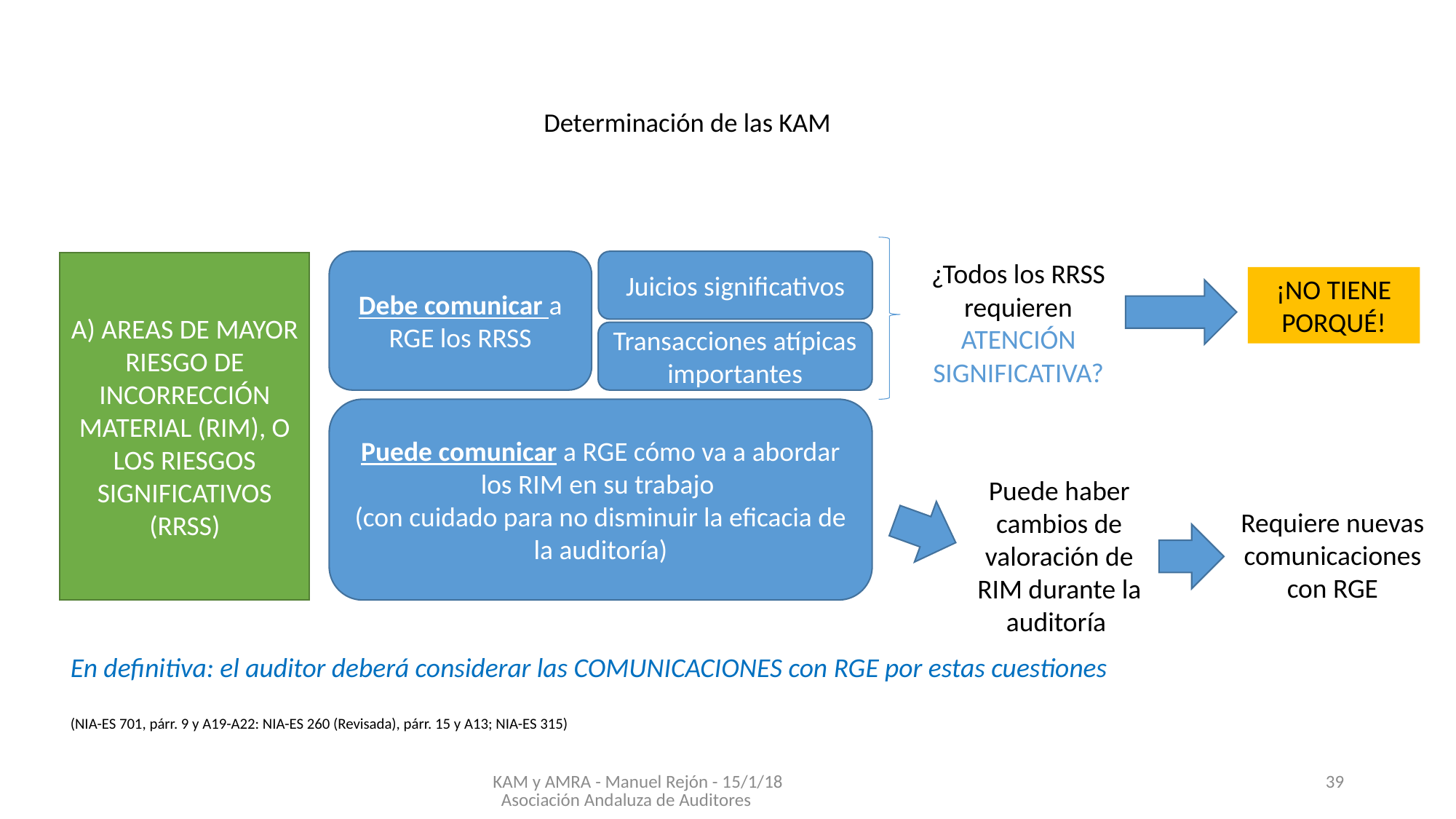

# Determinación de las KAM

Debe comunicar a RGE los RRSS
Juicios significativos
¿Todos los RRSS requieren
ATENCIÓN SIGNIFICATIVA?
A) AREAS DE MAYOR RIESGO DE INCORRECCIÓN MATERIAL (RIM), O LOS RIESGOS SIGNIFICATIVOS (RRSS)
¡NO TIENE PORQUÉ!

Transacciones atípicas importantes
Puede comunicar a RGE cómo va a abordar los RIM en su trabajo
(con cuidado para no disminuir la eficacia de la auditoría)
Puede haber cambios de valoración de RIM durante la auditoría

Requiere nuevas comunicaciones con RGE

En definitiva: el auditor deberá considerar las COMUNICACIONES con RGE por estas cuestiones
(NIA-ES 701, párr. 9 y A19-A22: NIA-ES 260 (Revisada), párr. 15 y A13; NIA-ES 315)
KAM y AMRA - Manuel Rejón - 15/1/18                                            Asociación Andaluza de Auditores
39